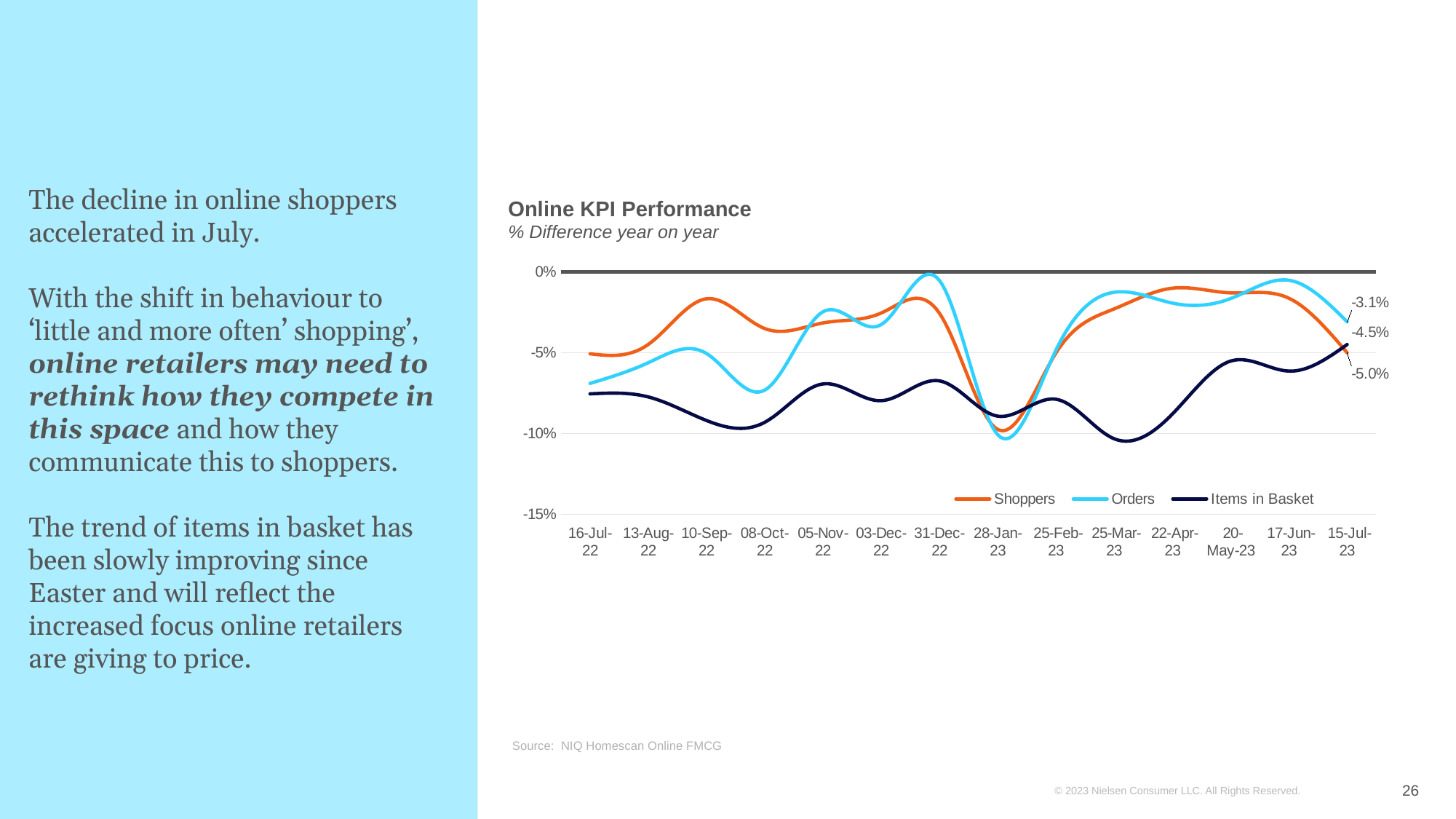

### Chart

| Category | Shoppers | Orders | Items in Basket |
|---|---|---|---|
| 16-Jul-22 | -0.050713044664243645 | -0.06903097198277963 | -0.07552320291173786 |
| 13-Aug-22 | -0.04491153247864066 | -0.056212455540143424 | -0.07741935483870954 |
| 10-Sep-22 | -0.01662277750135699 | -0.05049810721656156 | -0.0920170627666057 |
| 08-Oct-22 | -0.03506186963557345 | -0.07321644476913758 | -0.09312977099236641 |
| 05-Nov-22 | -0.03159015925753028 | -0.024681874411434657 | -0.06934421085660503 |
| 03-Dec-22 | -0.02544481275794952 | -0.03262074706349449 | -0.07975850015888142 |
| 31-Dec-22 | -0.025623360098264047 | -0.0053021659818920375 | -0.06746675316250406 |
| 28-Jan-23 | -0.09756770109911383 | -0.10082738492022314 | -0.0893203883495145 |
|  25-Feb-23 | -0.050165735610791184 | -0.048407249098400995 | -0.07884737175427481 |
|  25-Mar-23 | -0.022890538936714777 | -0.01259896315414688 | -0.10333022097727995 |
|  22-Apr-23 | -0.01006490395106363 | -0.0193200433945645 | -0.08798486281929985 |
|  20-May-23 | -0.012980676647584843 | -0.01649867898742996 | -0.05518341307814989 |
|  17-Jun-23 | -0.01629804213794661 | -0.005179325085763464 | -0.06139504982320798 |
|  15-Jul-23 | -0.05006448830640475 | -0.03090857768708799 | -0.044947506561679784 |
Online KPI Performance
% Difference year on year

# The decline in online shoppers accelerated in July. With the shift in behaviour to ‘little and more often’ shopping’, online retailers may need to rethink how they compete in this space and how they communicate this to shoppers. The trend of items in basket has been slowly improving since Easter and will reflect the increased focus online retailers are giving to price.
Source:  NIQ Homescan Online FMCG
26